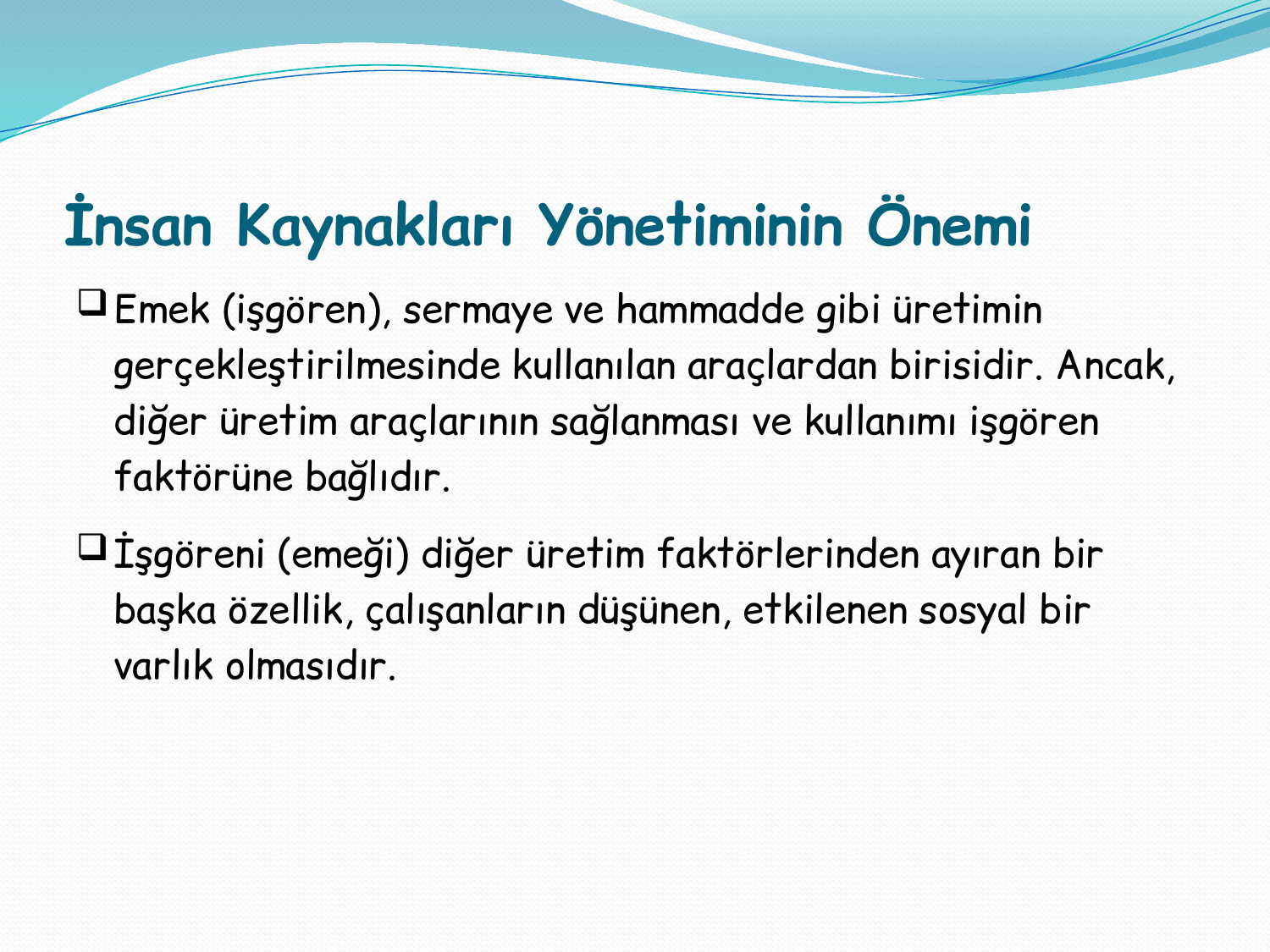

# İnsan Kaynakları Yönetiminin Önemi
Emek (işgören), sermaye ve hammadde gibi üretimin gerçekleştirilmesinde kullanılan araçlardan birisidir. Ancak, diğer üretim araçlarının sağlanması ve kullanımı işgören faktörüne bağlıdır.
İşgöreni (emeği) diğer üretim faktörlerinden ayıran bir başka özellik, çalışanların düşünen, etkilenen sosyal bir varlık olmasıdır.